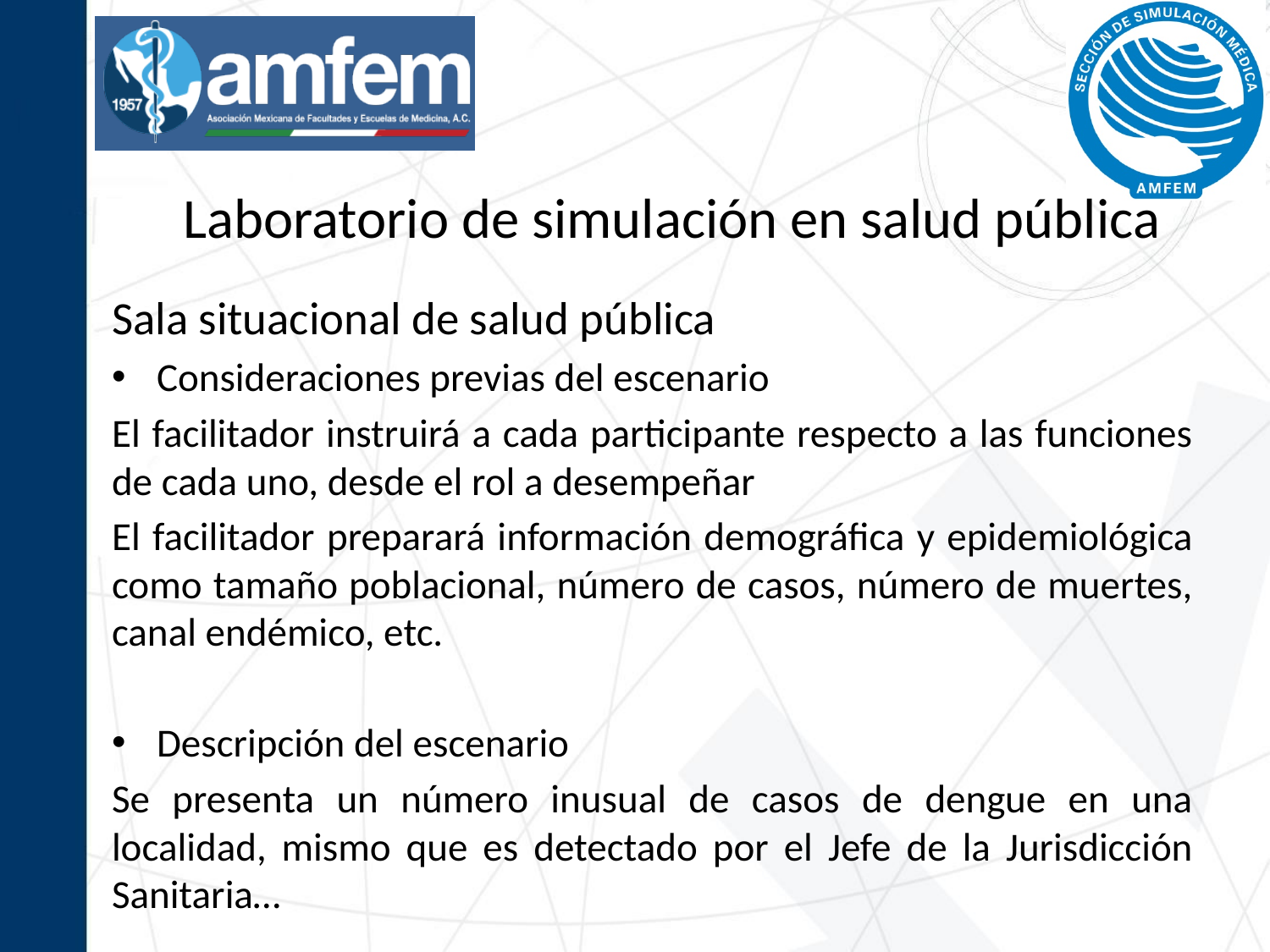

# Laboratorio de simulación en salud pública
Sala situacional de salud pública
Consideraciones previas del escenario
El facilitador instruirá a cada participante respecto a las funciones de cada uno, desde el rol a desempeñar
El facilitador preparará información demográfica y epidemiológica como tamaño poblacional, número de casos, número de muertes, canal endémico, etc.

Descripción del escenario
Se presenta un número inusual de casos de dengue en una localidad, mismo que es detectado por el Jefe de la Jurisdicción Sanitaria…